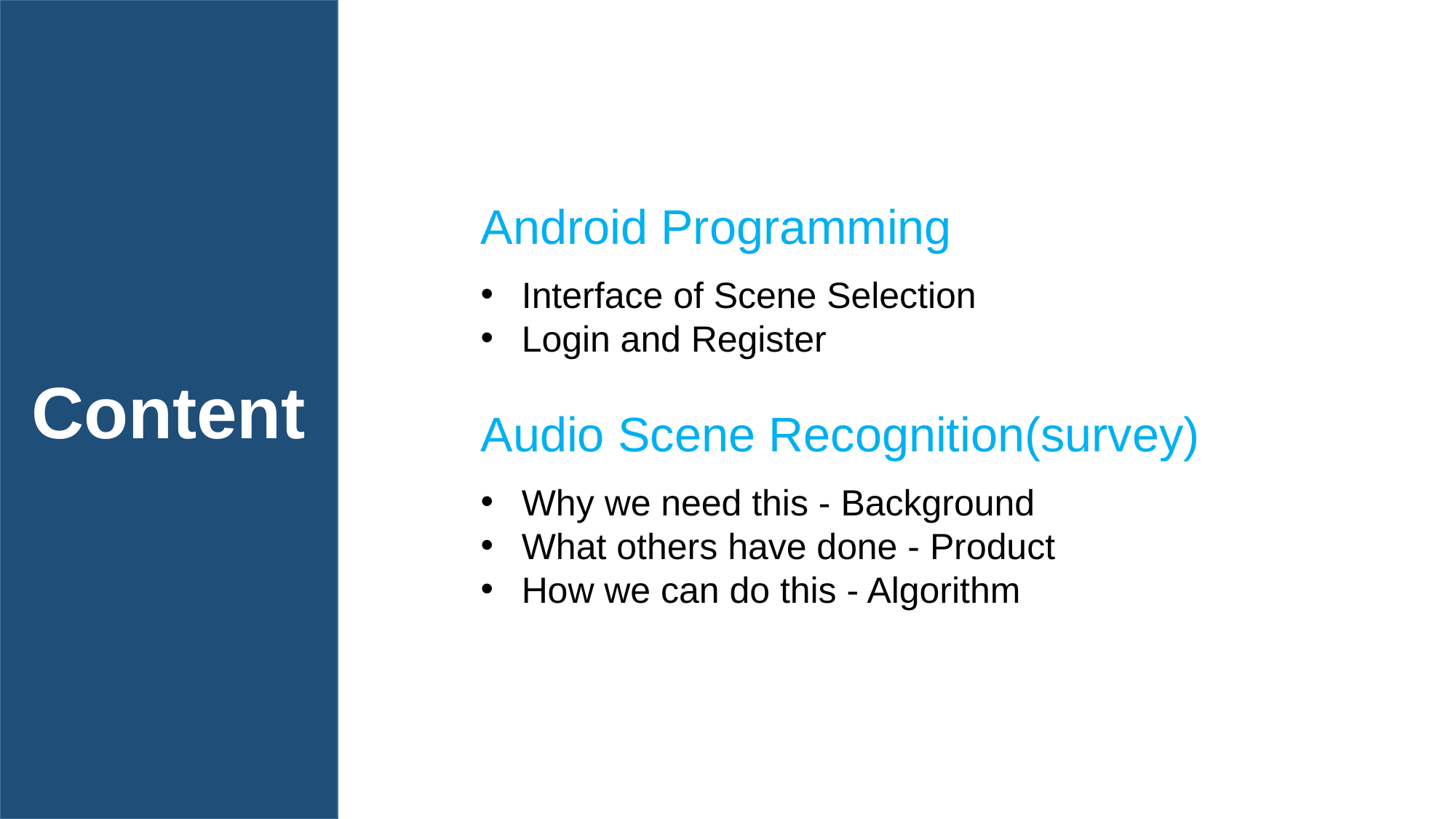

Content
Android Programming

Interface of Scene Selection
Login and Register

Audio Scene Recognition(survey)

Why we need this - Background
What others have done - Product
How we can do this - Algorithm